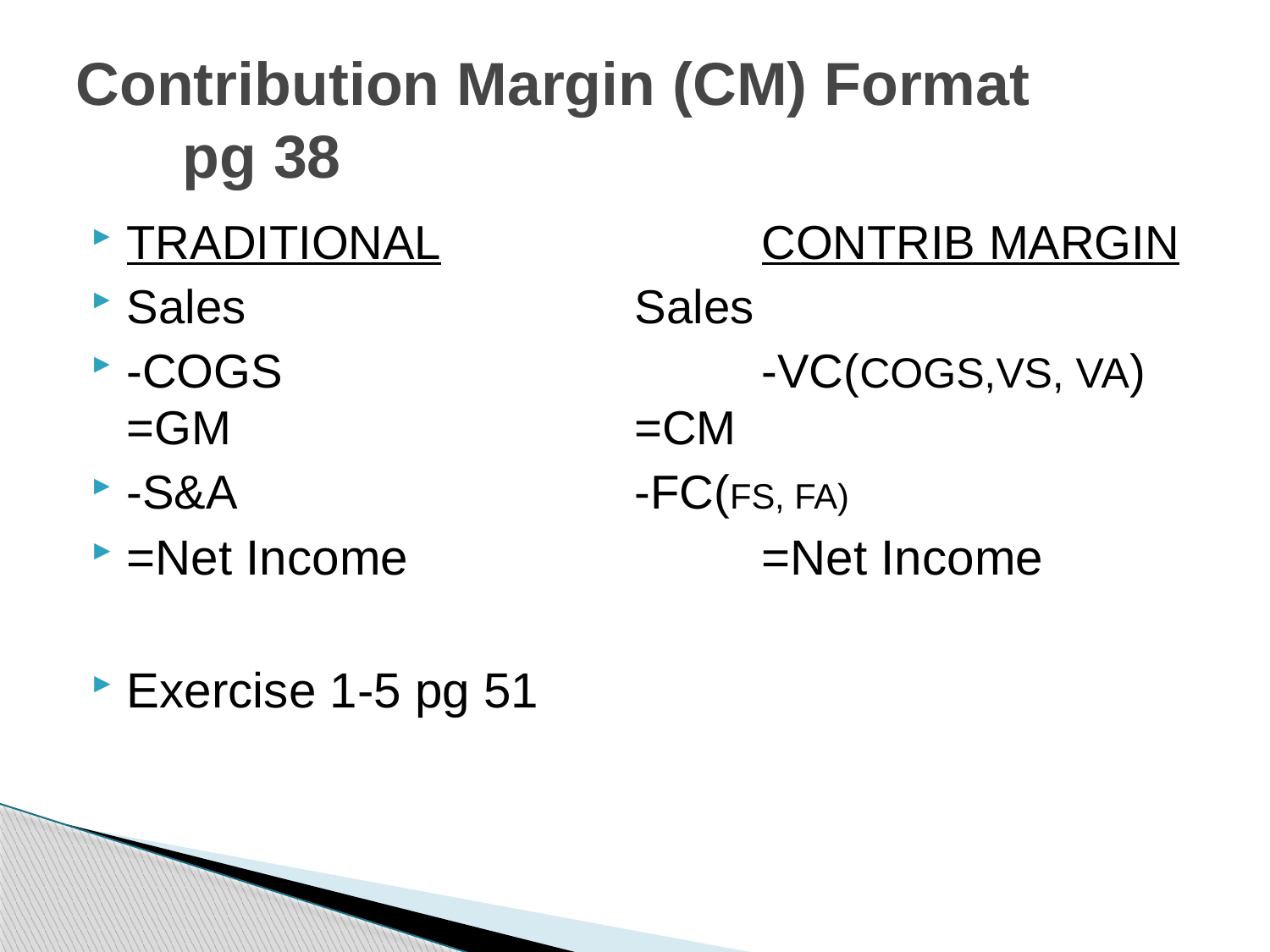

# Contribution Margin (CM) Format 				pg 38
TRADITIONAL			CONTRIB MARGIN
Sales				Sales
-COGS				-VC(COGS,VS, VA) =GM				=CM
-S&A				-FC(FS, FA)
=Net Income			=Net Income

Exercise 1-5 pg 51